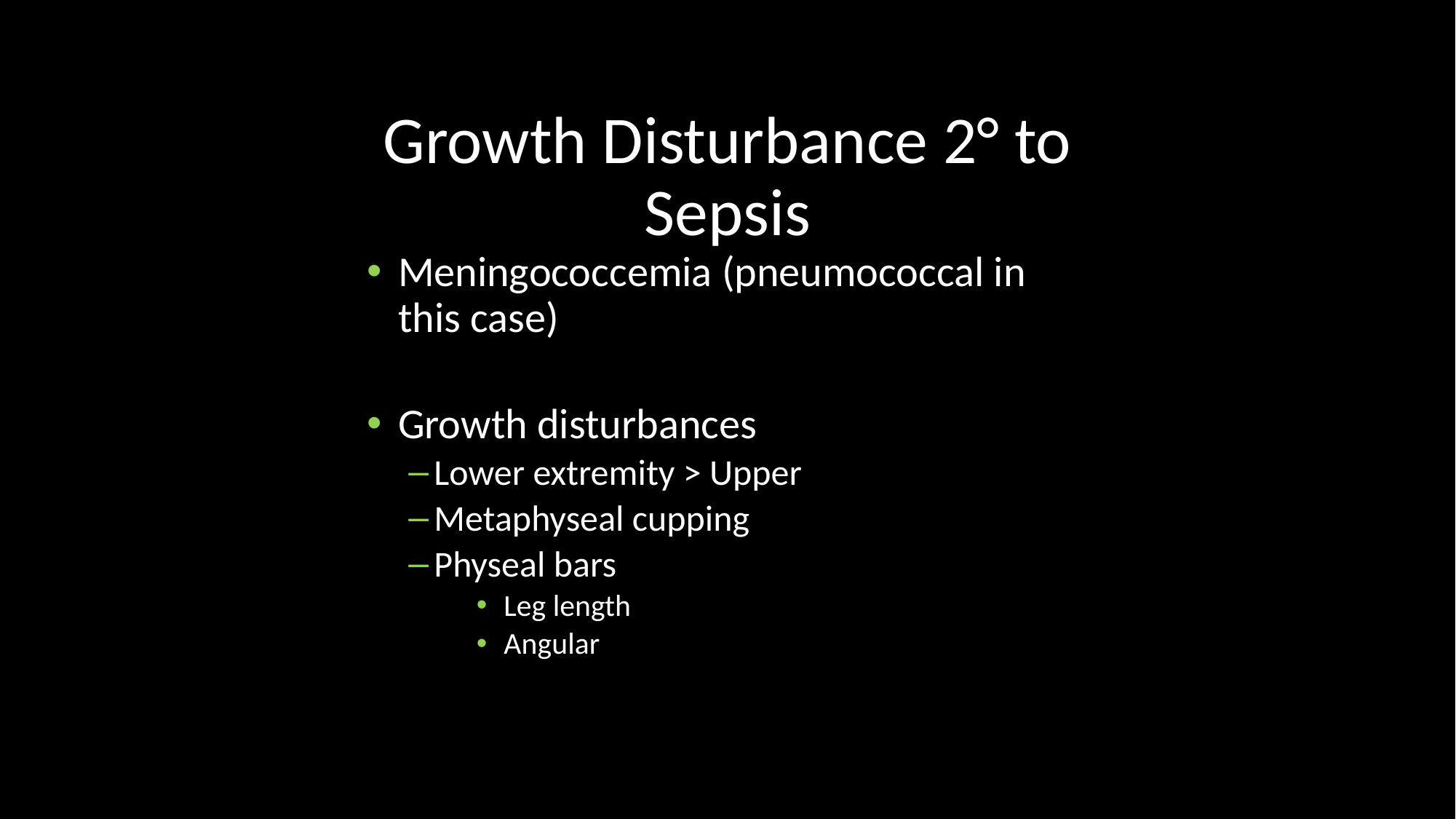

# Growth Disturbance 2° to Sepsis
Meningococcemia (pneumococcal in this case)

Growth disturbances
Lower extremity > Upper
Metaphyseal cupping
Physeal bars
Leg length
Angular